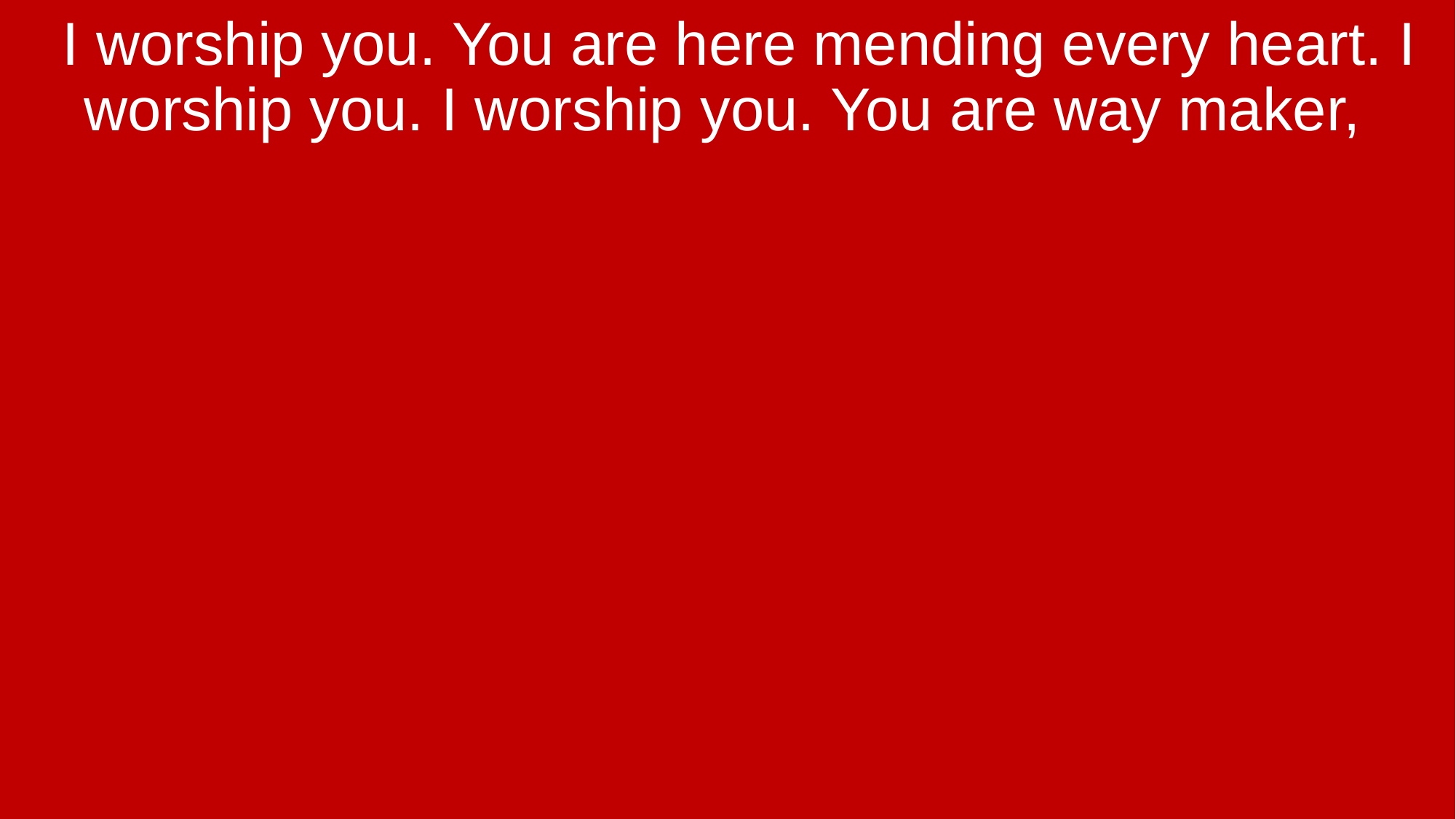

I worship you. You are here mending every heart. I worship you. I worship you. You are way maker,